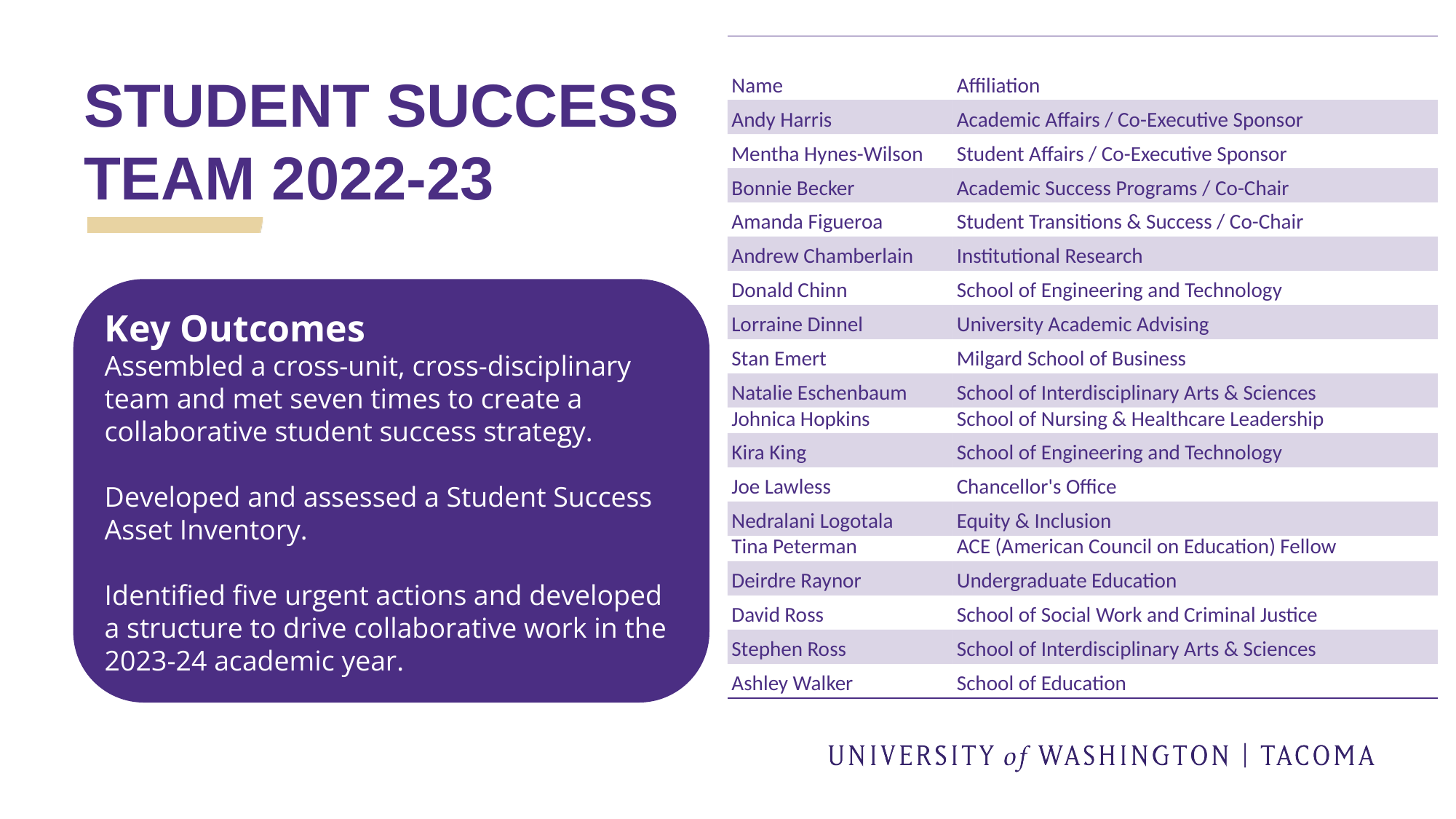

| Name | Affiliation |
| --- | --- |
| Andy Harris | Academic Affairs / Co-Executive Sponsor |
| Mentha Hynes-Wilson | Student Affairs / Co-Executive Sponsor |
| Bonnie Becker | Academic Success Programs / Co-Chair |
| Amanda Figueroa | Student Transitions & Success / Co-Chair |
| Andrew Chamberlain | Institutional Research |
| Donald Chinn | School of Engineering and Technology |
| Lorraine Dinnel | University Academic Advising |
| Stan Emert | Milgard School of Business |
| Natalie Eschenbaum | School of Interdisciplinary Arts & Sciences |
| Johnica Hopkins | School of Nursing & Healthcare Leadership |
| Kira King | School of Engineering and Technology |
| Joe Lawless | Chancellor's Office |
| Nedralani Logotala | Equity & Inclusion |
| Tina Peterman | ACE (American Council on Education) Fellow |
| Deirdre Raynor | Undergraduate Education |
| David Ross | School of Social Work and Criminal Justice |
| Stephen Ross | School of Interdisciplinary Arts & Sciences |
| Ashley Walker | School of Education |
# STUDENT SUCCESS TEAM 2022-23
Key Outcomes
Assembled a cross-unit, cross-disciplinary team and met seven times to create a collaborative student success strategy.

Developed and assessed a Student Success Asset Inventory.

Identified five urgent actions and developed a structure to drive collaborative work in the 2023-24 academic year.